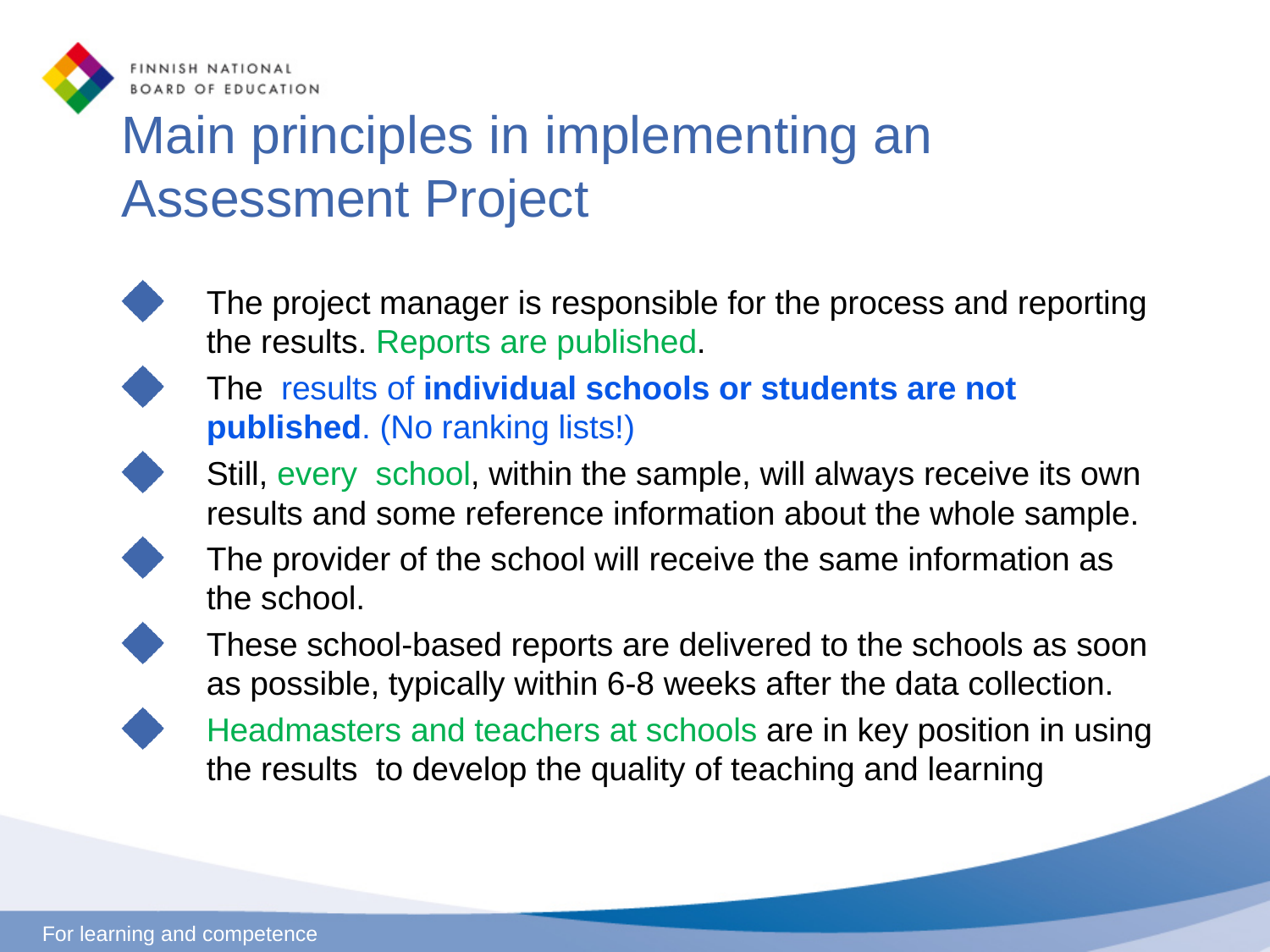

# Main principles in implementing an Assessment Project
The project manager is responsible for the process and reporting the results. Reports are published.
The  results of individual schools or students are not published. (No ranking lists!)
Still, every  school, within the sample, will always receive its own results and some reference information about the whole sample.
The provider of the school will receive the same information as the school.
These school-based reports are delivered to the schools as soon as possible, typically within 6-8 weeks after the data collection.
Headmasters and teachers at schools are in key position in using the results  to develop the quality of teaching and learning